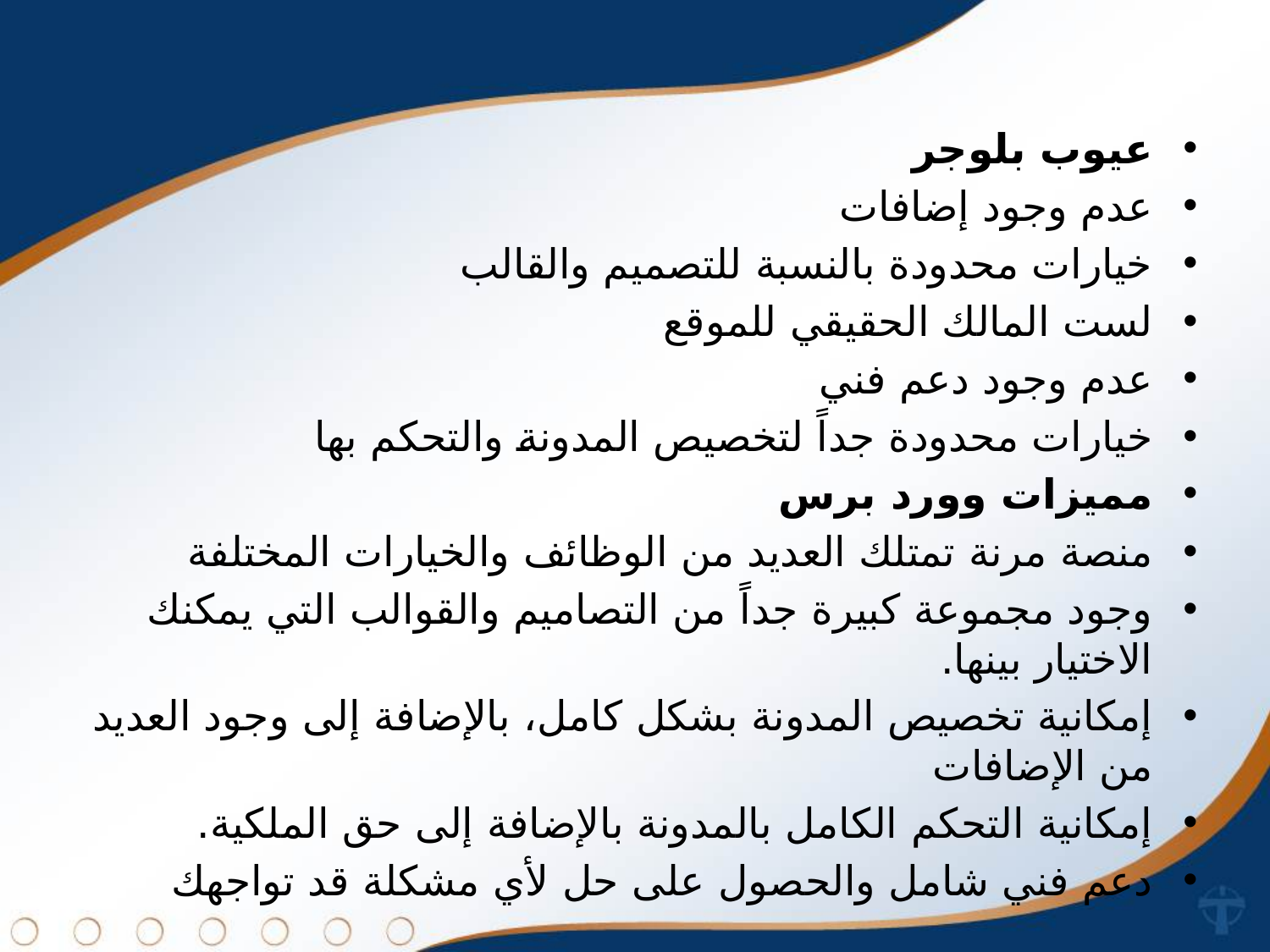

عيوب بلوجر
عدم وجود إضافات
خيارات محدودة بالنسبة للتصميم والقالب
لست المالك الحقيقي للموقع
عدم وجود دعم فني
خيارات محدودة جداً لتخصيص المدونة والتحكم بها
مميزات وورد برس
منصة مرنة تمتلك العديد من الوظائف والخيارات المختلفة
وجود مجموعة كبيرة جداً من التصاميم والقوالب التي يمكنك الاختيار بينها.
إمكانية تخصيص المدونة بشكل كامل، بالإضافة إلى وجود العديد من الإضافات
إمكانية التحكم الكامل بالمدونة بالإضافة إلى حق الملكية.
دعم فني شامل والحصول على حل لأي مشكلة قد تواجهك